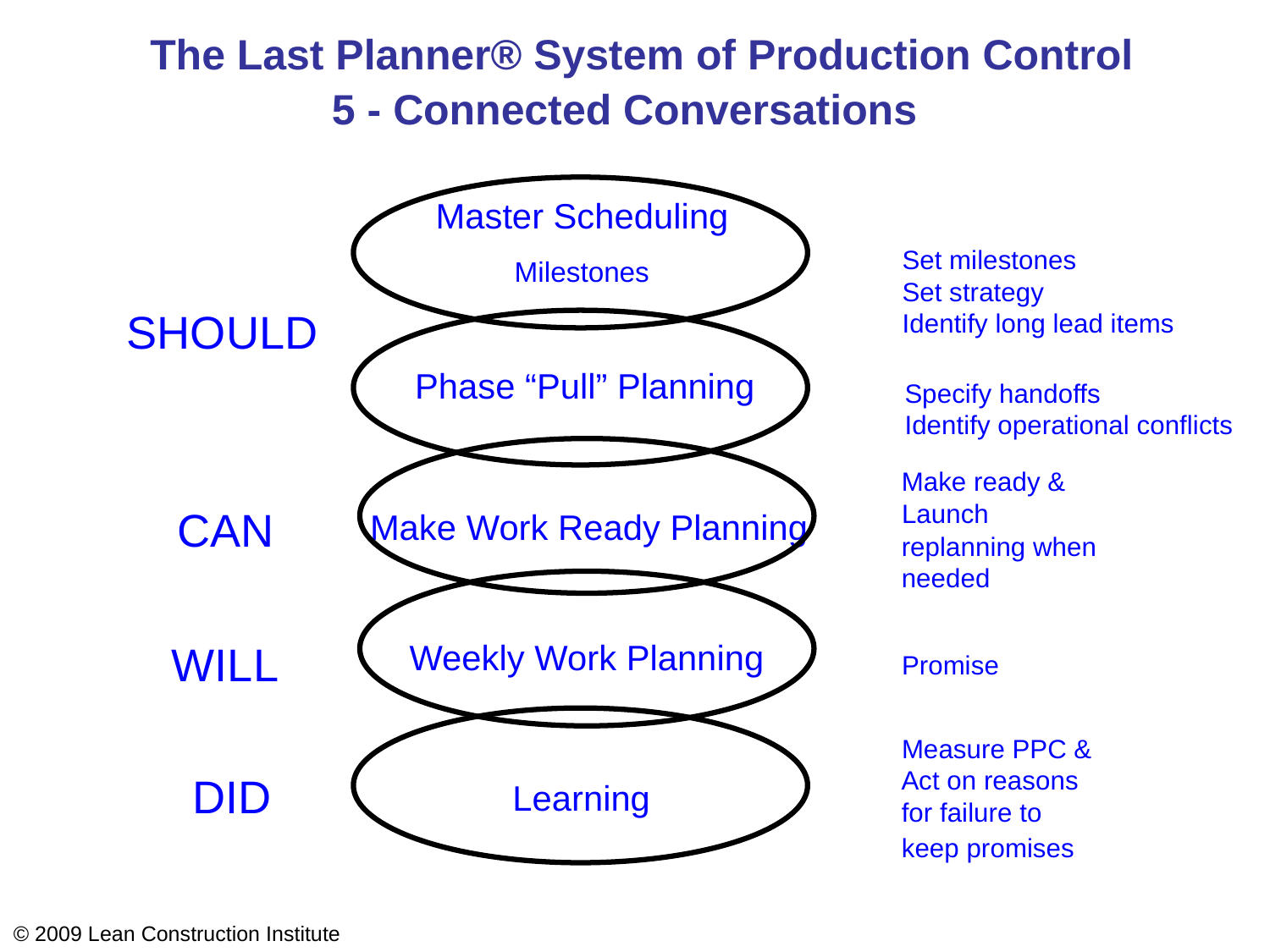

The Last Planner® System of Production Control
5 - Connected Conversations

Master Scheduling
Milestones

Phase “Pull” Planning

Make Work Ready Planning

Weekly Work Planning

Learning
Set milestones
Set strategy
Identify long lead items

SHOULD
Specify handoffs
Identify operational conflicts
Make ready &
Launch
CAN
replanning when
needed
WILL
Promise
Measure PPC &
Act on reasons
DID
for failure to
keep promises